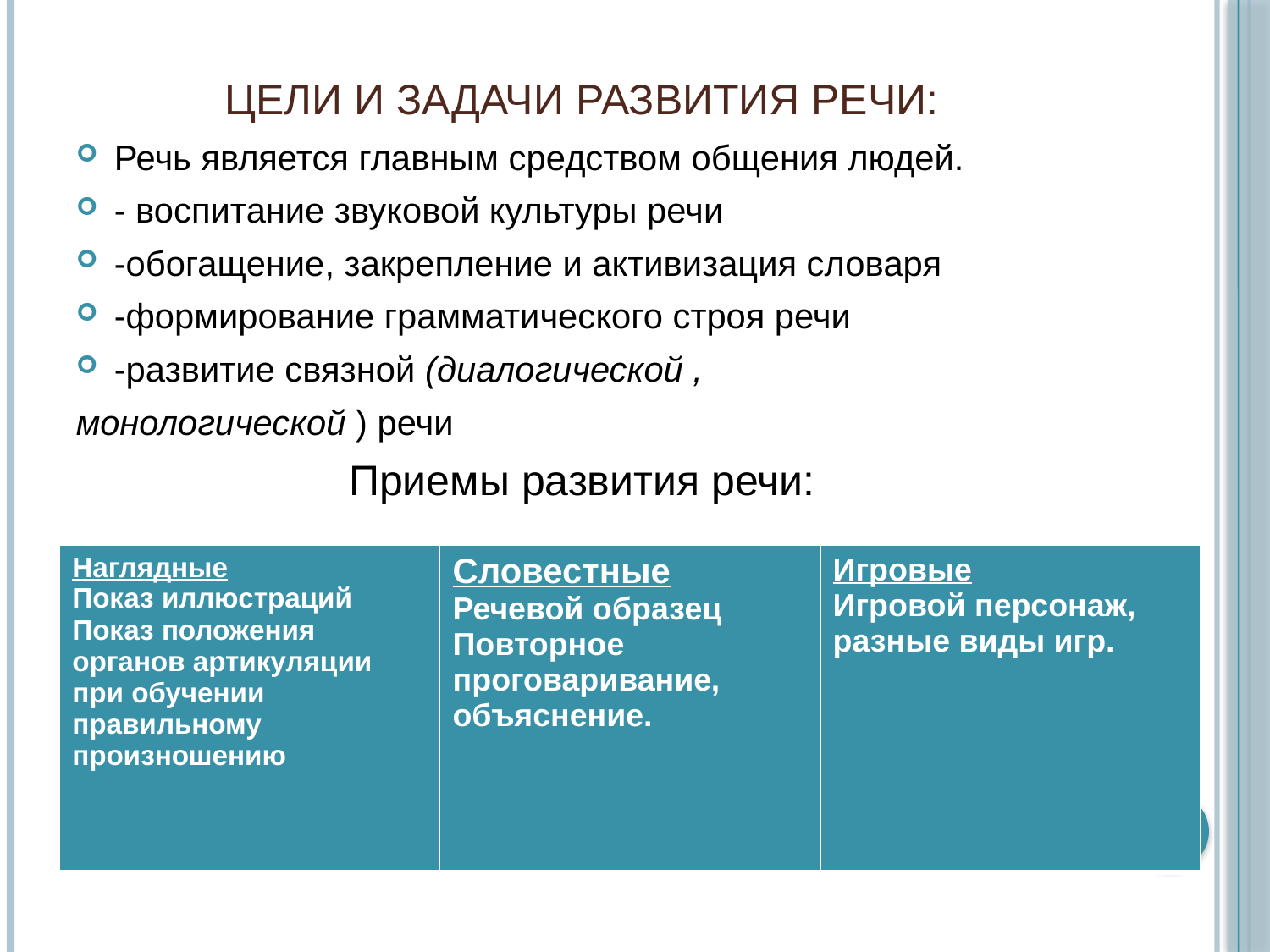

# Цели и задачи развития речи:
Речь является главным средством общения людей.
- воспитание звуковой культуры речи
-обогащение, закрепление и активизация словаря
-формирование грамматического строя речи
-развитие связной (диалогической ,
монологической ) речи
Приемы развития речи:

| Наглядные Показ иллюстраций Показ положения органов артикуляции при обучении правильному произношению | Словестные Речевой образец Повторное проговаривание, объяснение. | Игровые Игровой персонаж, разные виды игр. |
| --- | --- | --- |